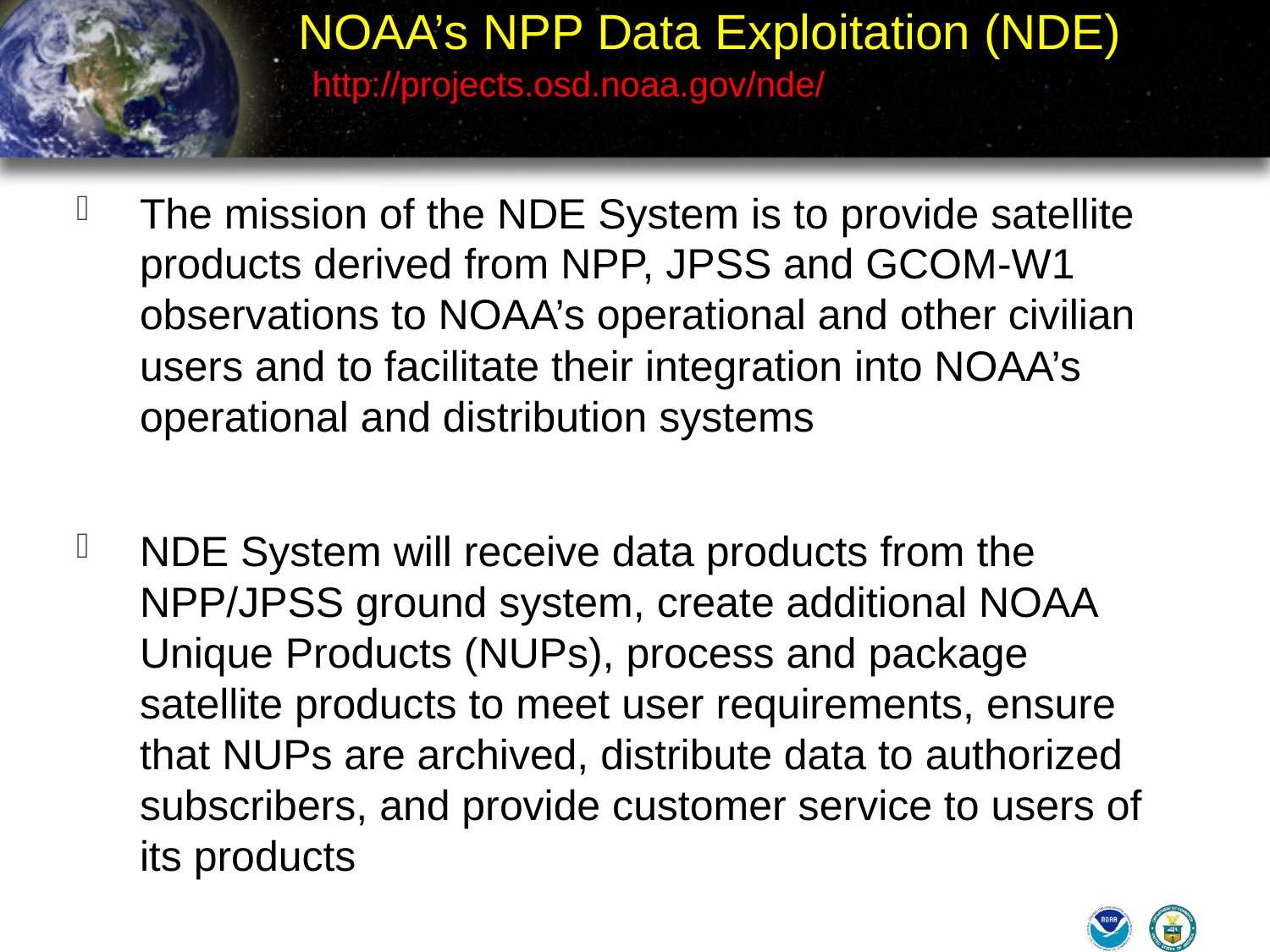

NOAA’s NPP Data Exploitation (NDE)
 http://projects.osd.noaa.gov/nde/
The mission of the NDE System is to provide satellite products derived from NPP, JPSS and GCOM-W1 observations to NOAA’s operational and other civilian users and to facilitate their integration into NOAA’s operational and distribution systems

NDE System will receive data products from the NPP/JPSS ground system, create additional NOAA Unique Products (NUPs), process and package satellite products to meet user requirements, ensure that NUPs are archived, distribute data to authorized subscribers, and provide customer service to users of its products